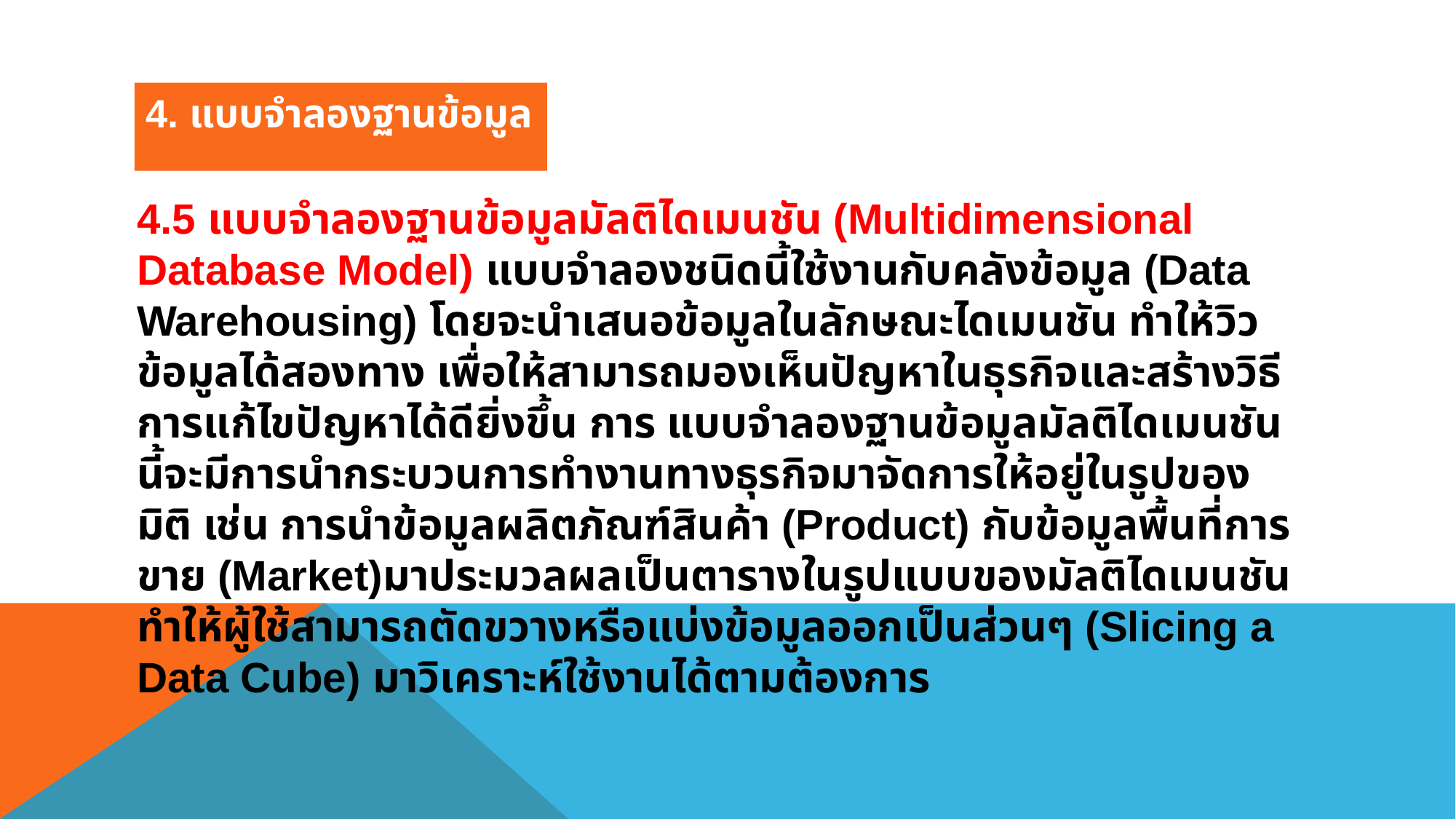

4. แบบจำลองฐานข้อมูล
4.5 แบบจำลองฐานข้อมูลมัลติไดเมนชัน (Multidimensional Database Model) แบบจำลองชนิดนี้ใช้งานกับคลังข้อมูล (Data Warehousing) โดยจะนำเสนอข้อมูลในลักษณะไดเมนชัน ทำให้วิวข้อมูลได้สองทาง เพื่อให้สามารถมองเห็นปัญหาในธุรกิจและสร้างวิธีการแก้ไขปัญหาได้ดียิ่งขึ้น การ แบบจําลองฐานข้อมูลมัลติไดเมนชันนี้จะมีการนํากระบวนการทํางานทางธุรกิจมาจัดการให้อยู่ในรูปของมิติ เช่น การนําข้อมูลผลิตภัณฑ์สินค้า (Product) กับข้อมูลพื้นที่การขาย (Market)มาประมวลผลเป็นตารางในรูปแบบของมัลติไดเมนชัน ทำให้ผู้ใช้สามารถตัดขวางหรือแบ่งข้อมูลออกเป็นส่วนๆ (Slicing a Data Cube) มาวิเคราะห์ใช้งานได้ตามต้องการ